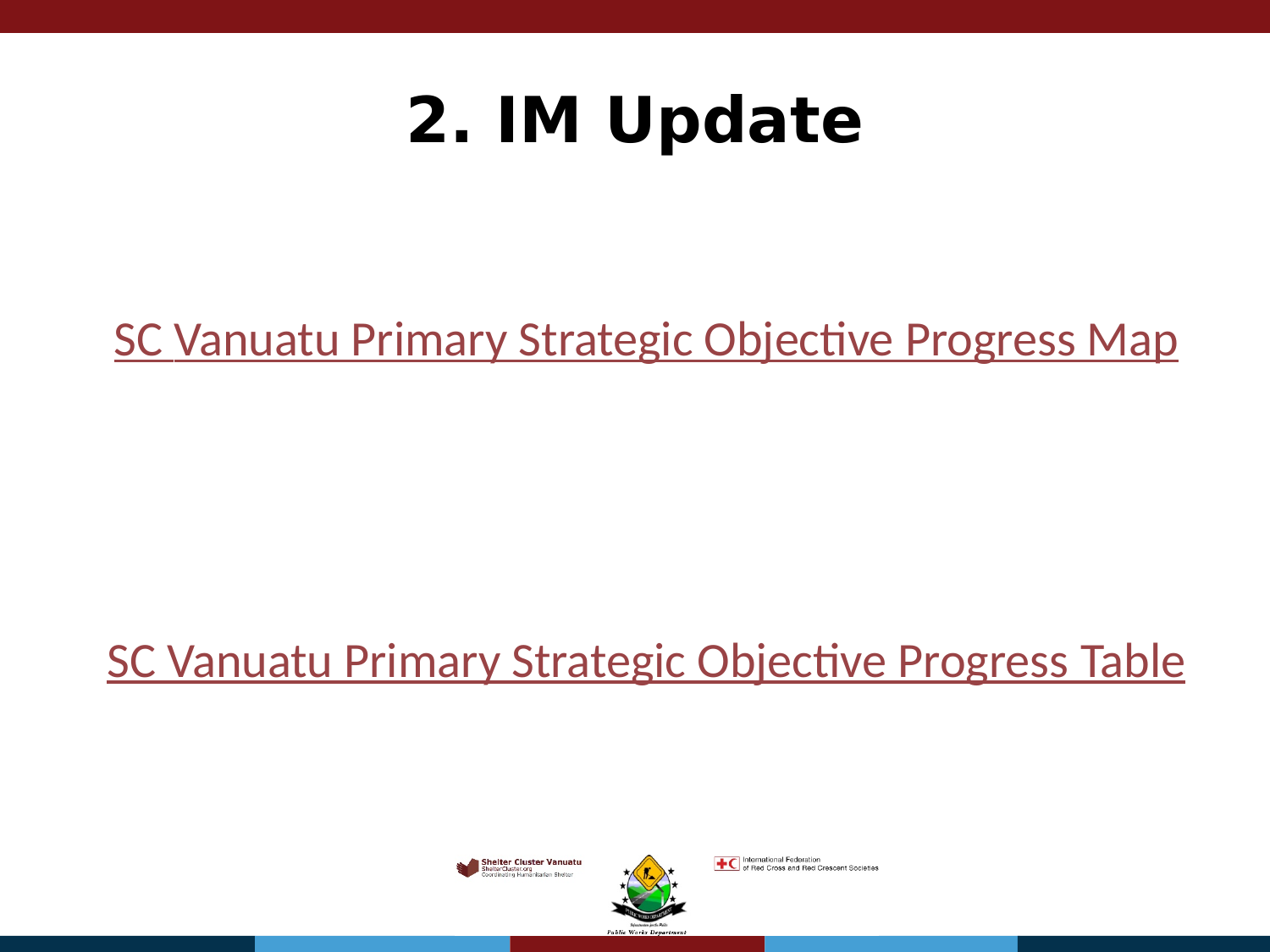

# 2. IM Update
SC Vanuatu Primary Strategic Objective Progress Map

SC Vanuatu Primary Strategic Objective Progress Table